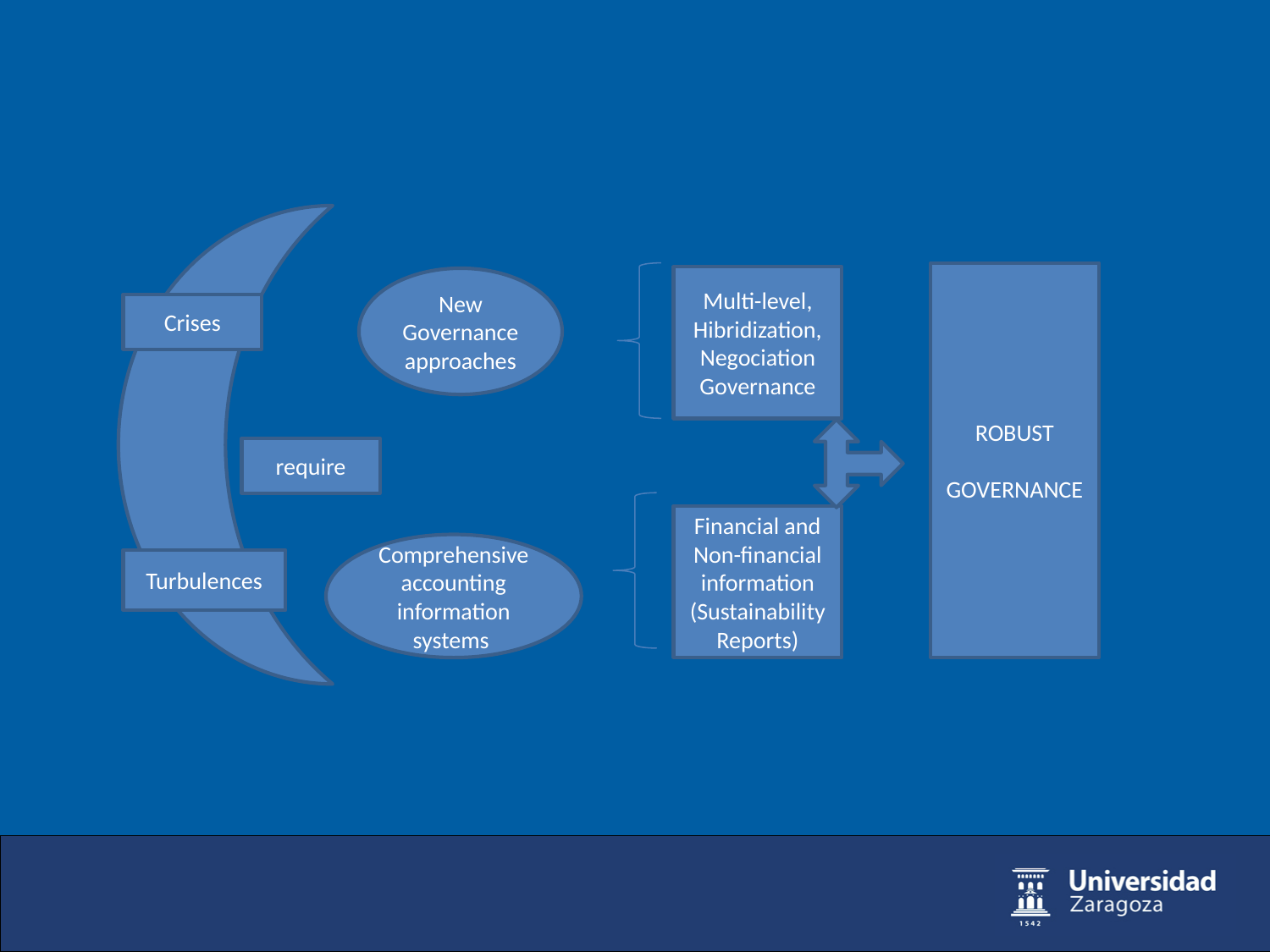

#

ROBUST

GOVERNANCE
Multi-level,
Hibridization,
Negociation
Governance
New Governance approaches
Crises

require

Financial and Non-financial information (Sustainability
Reports)
Comprehensive accounting information systems

Turbulences